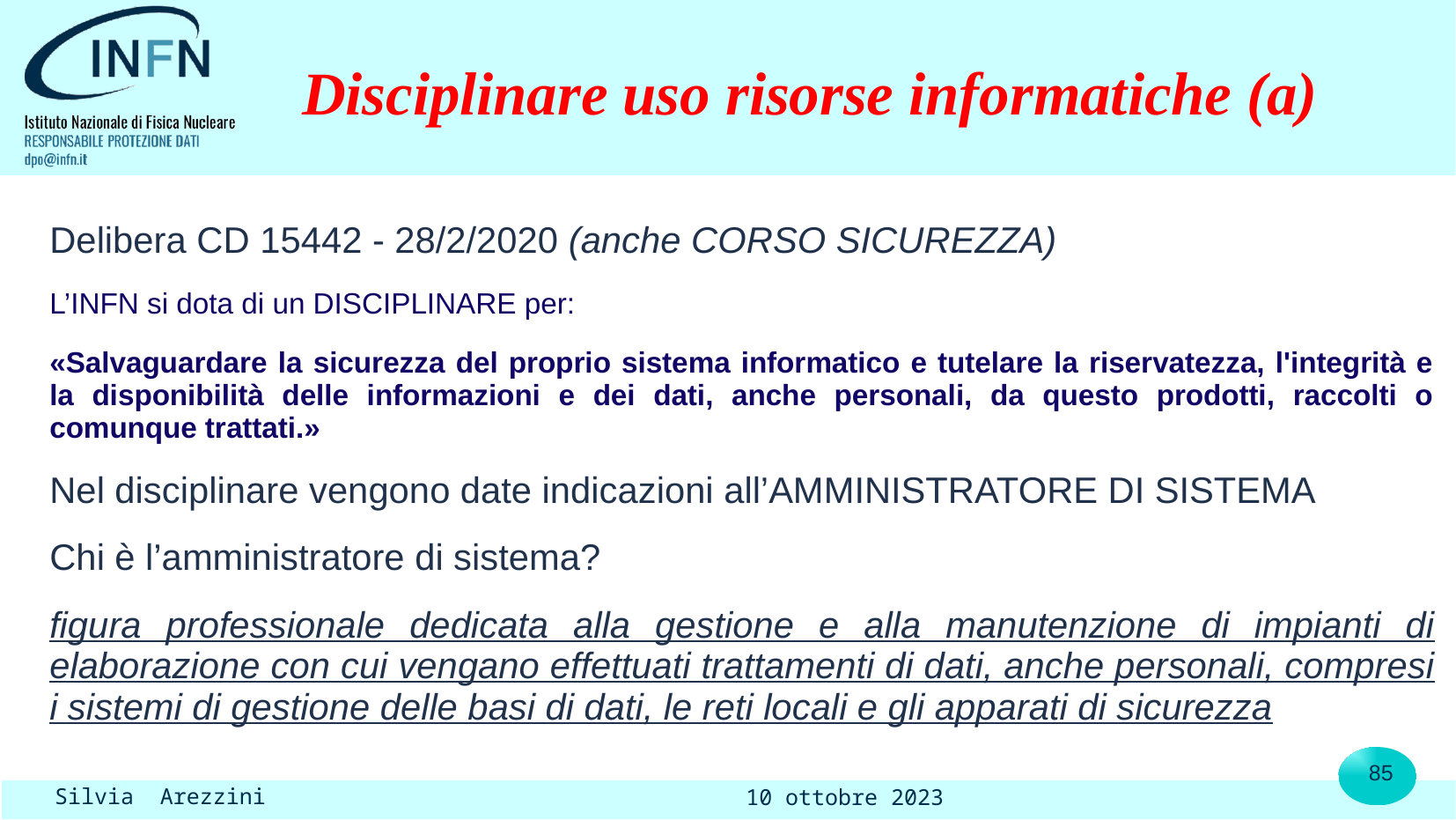

# Disciplinare uso risorse informatiche (a)
Delibera CD 15442 - 28/2/2020 (anche CORSO SICUREZZA)
L’INFN si dota di un DISCIPLINARE per:
«Salvaguardare la sicurezza del proprio sistema informatico e tutelare la riservatezza, l'integrità e la disponibilità delle informazioni e dei dati, anche personali, da questo prodotti, raccolti o comunque trattati.»
Nel disciplinare vengono date indicazioni all’AMMINISTRATORE DI SISTEMA
Chi è l’amministratore di sistema?
figura professionale dedicata alla gestione e alla manutenzione di impianti di elaborazione con cui vengano effettuati trattamenti di dati, anche personali, compresi i sistemi di gestione delle basi di dati, le reti locali e gli apparati di sicurezza
85
Silvia  Arezzini
10 ottobre 2023